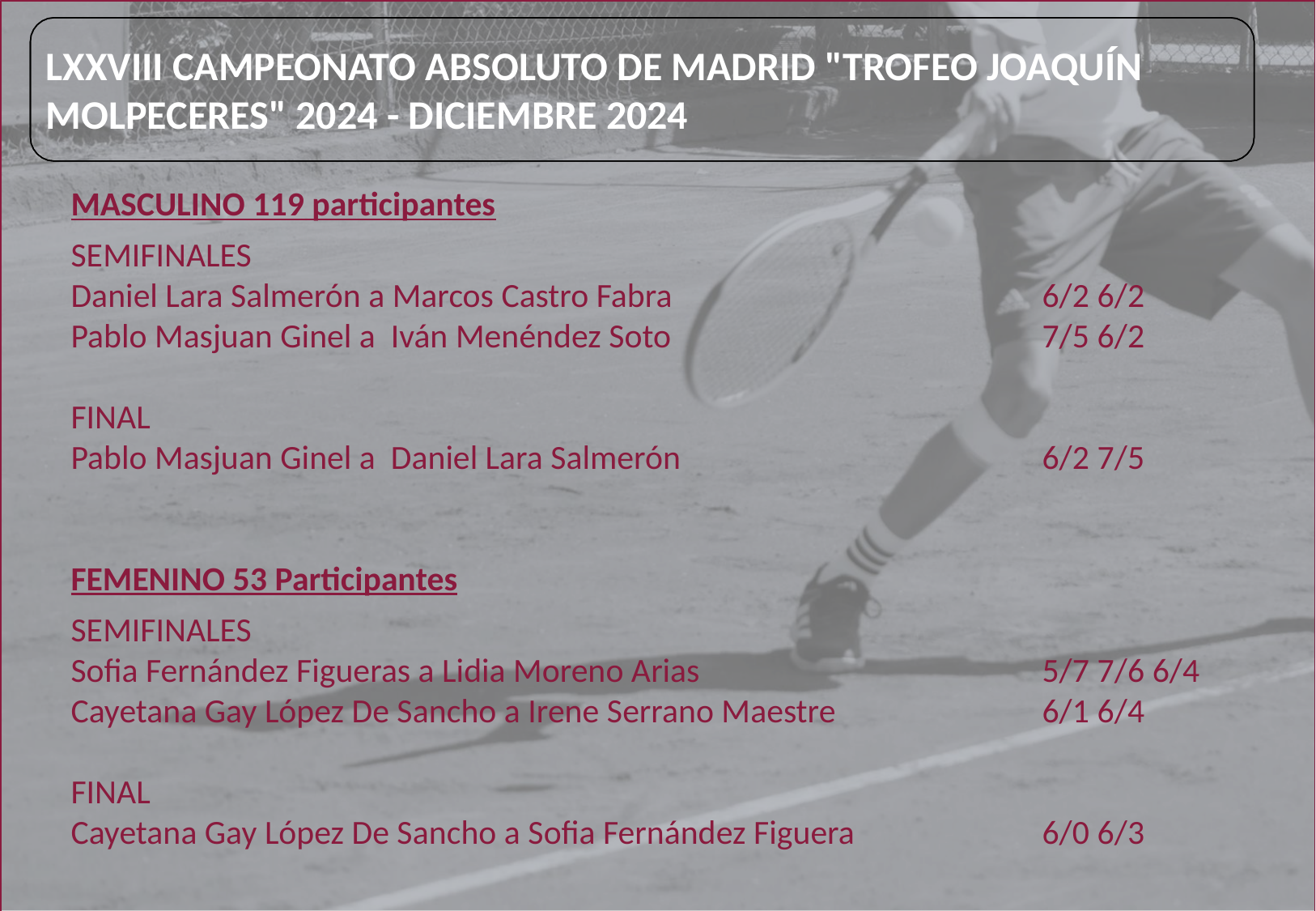

# LXXVIII CAMPEONATO ABSOLUTO DE MADRID "TROFEO JOAQUÍN MOLPECERES" 2024 - DICIEMBRE 2024
MASCULINO 119 participantes
SEMIFINALES
Daniel Lara Salmerón a Marcos Castro Fabra				6/2 6/2
Pablo Masjuan Ginel a  Iván Menéndez Soto				7/5 6/2

FINAL
Pablo Masjuan Ginel a  Daniel Lara Salmerón			6/2 7/5
FEMENINO 53 Participantes

SEMIFINALES
Sofia Fernández Figueras a Lidia Moreno Arias	     	    	5/7 7/6 6/4
Cayetana Gay López De Sancho a Irene Serrano Maestre 	    	6/1 6/4

FINAL
Cayetana Gay López De Sancho a Sofia Fernández Figuera		6/0 6/3